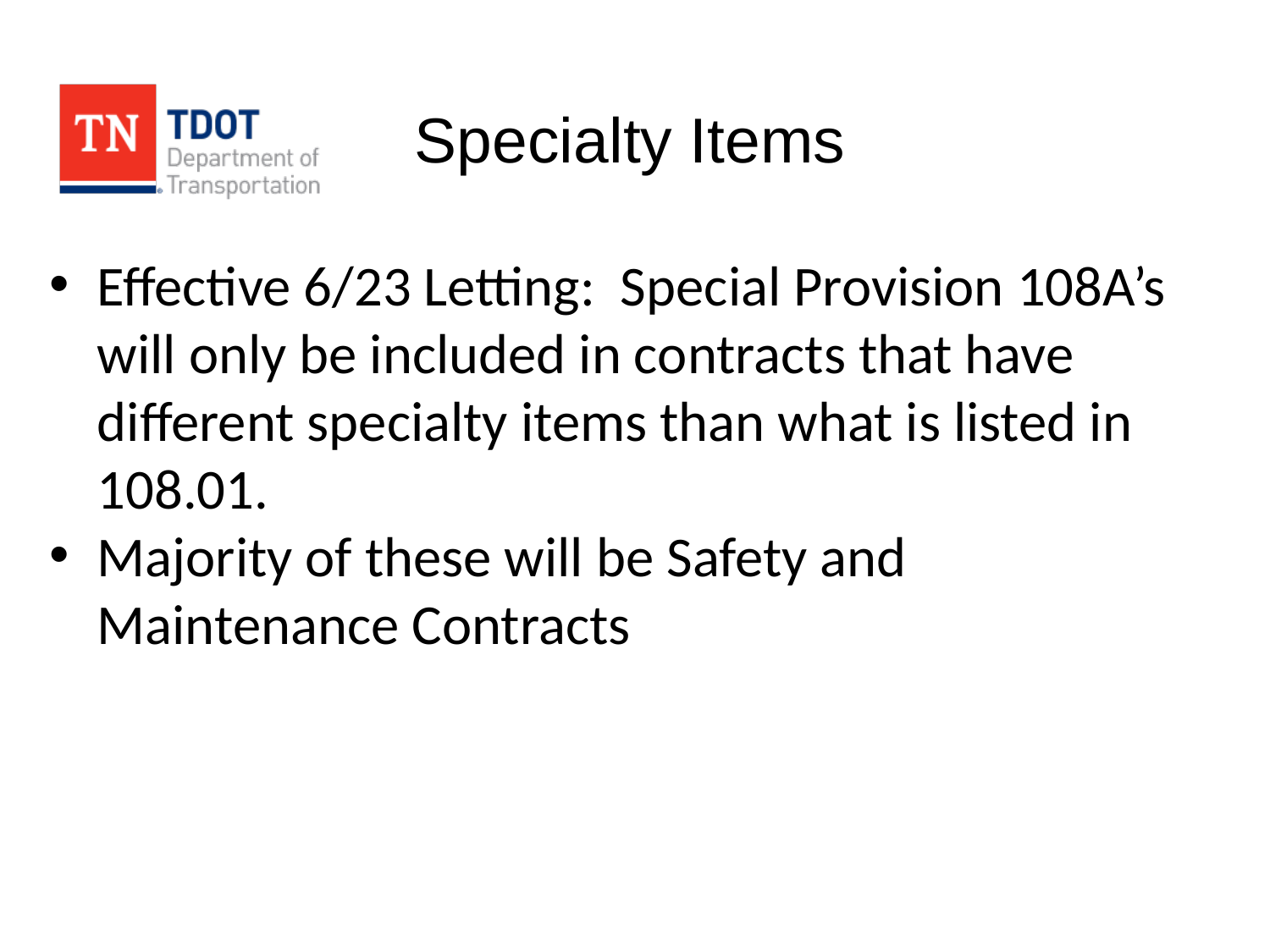

# Specialty Items
Effective 6/23 Letting:  Special Provision 108A’s will only be included in contracts that have different specialty items than what is listed in 108.01.
Majority of these will be Safety and Maintenance Contracts